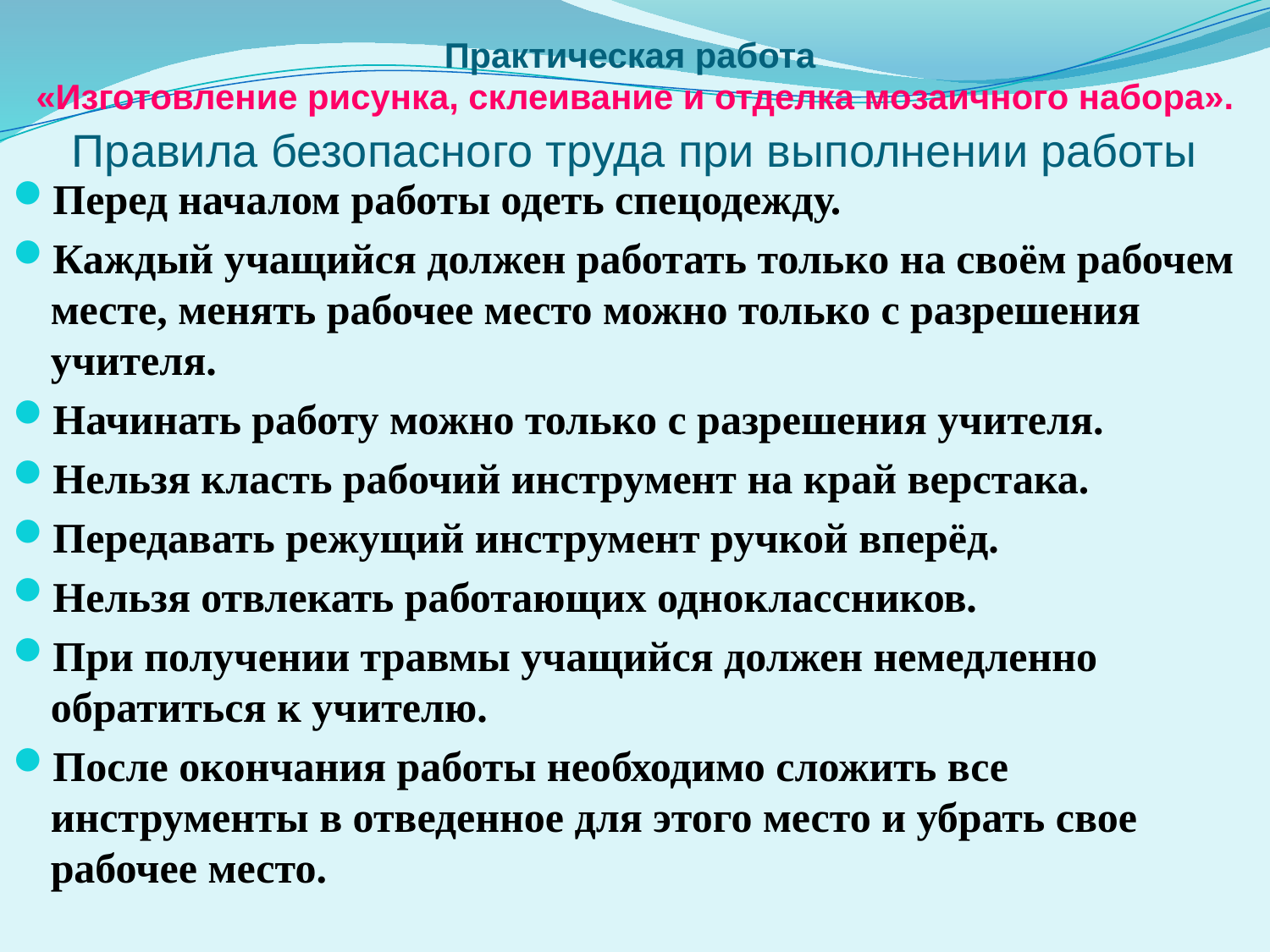

Практическая работа
«Изготовление рисунка, склеивание и отделка мозаичного набора».
# Правила безопасного труда при выполнении работы
Перед началом работы одеть спецодежду.
Каждый учащийся должен работать только на своём рабочем месте, менять рабочее место можно только с разрешения учителя.
Начинать работу можно только с разрешения учителя.
Нельзя класть рабочий инструмент на край верстака.
Передавать режущий инструмент ручкой вперёд.
Нельзя отвлекать работающих одноклассников.
При получении травмы учащийся должен немедленно обратиться к учителю.
После окончания работы необходимо сложить все инструменты в отведенное для этого место и убрать свое рабочее место.